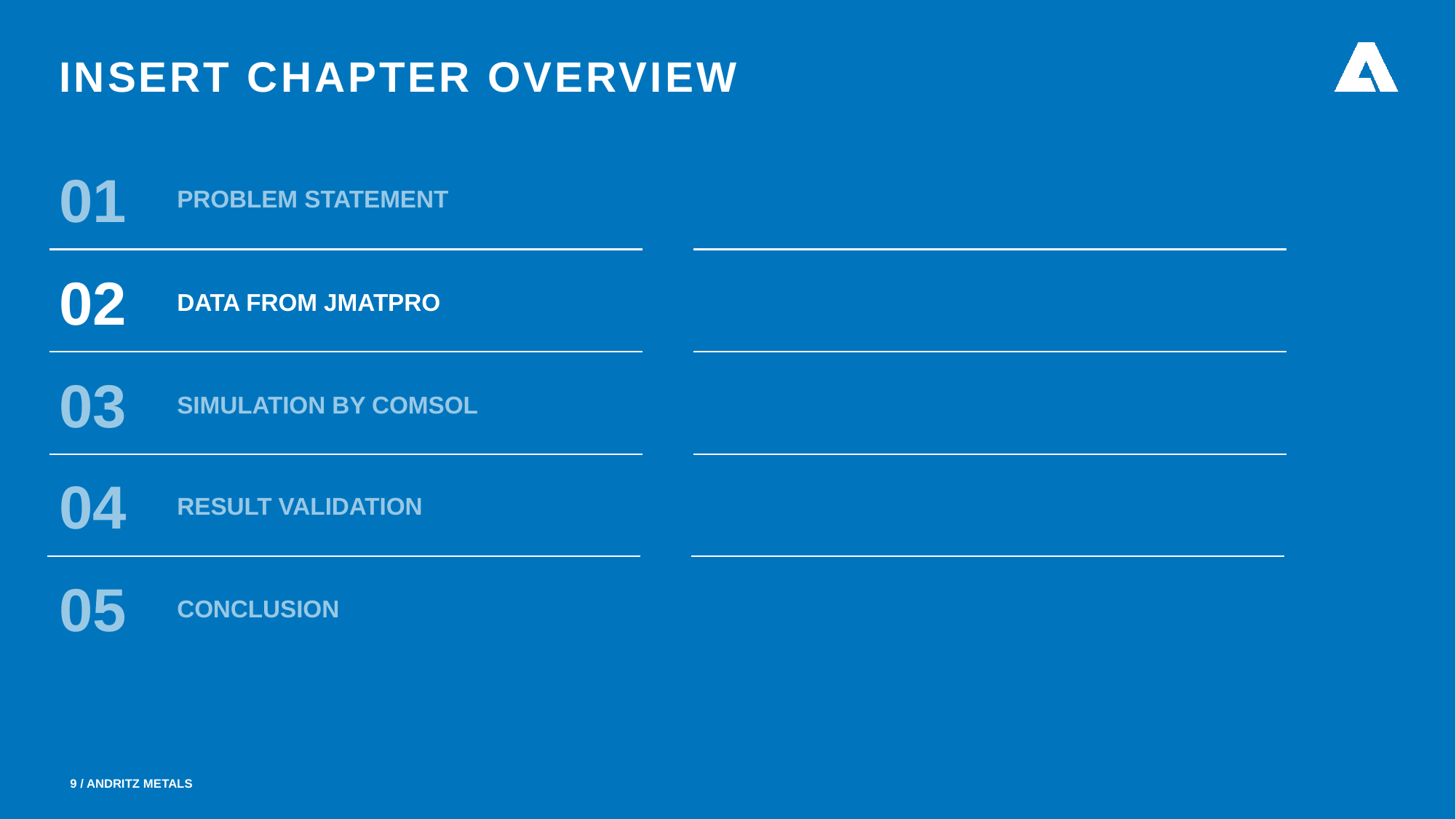

# Insert chapter overview

Problem Statement

01
02
Data from Jmatpro

03
SimuLation by comsol

Result validation

04
Conclusion

05
9
/ ANDRITZ Metals